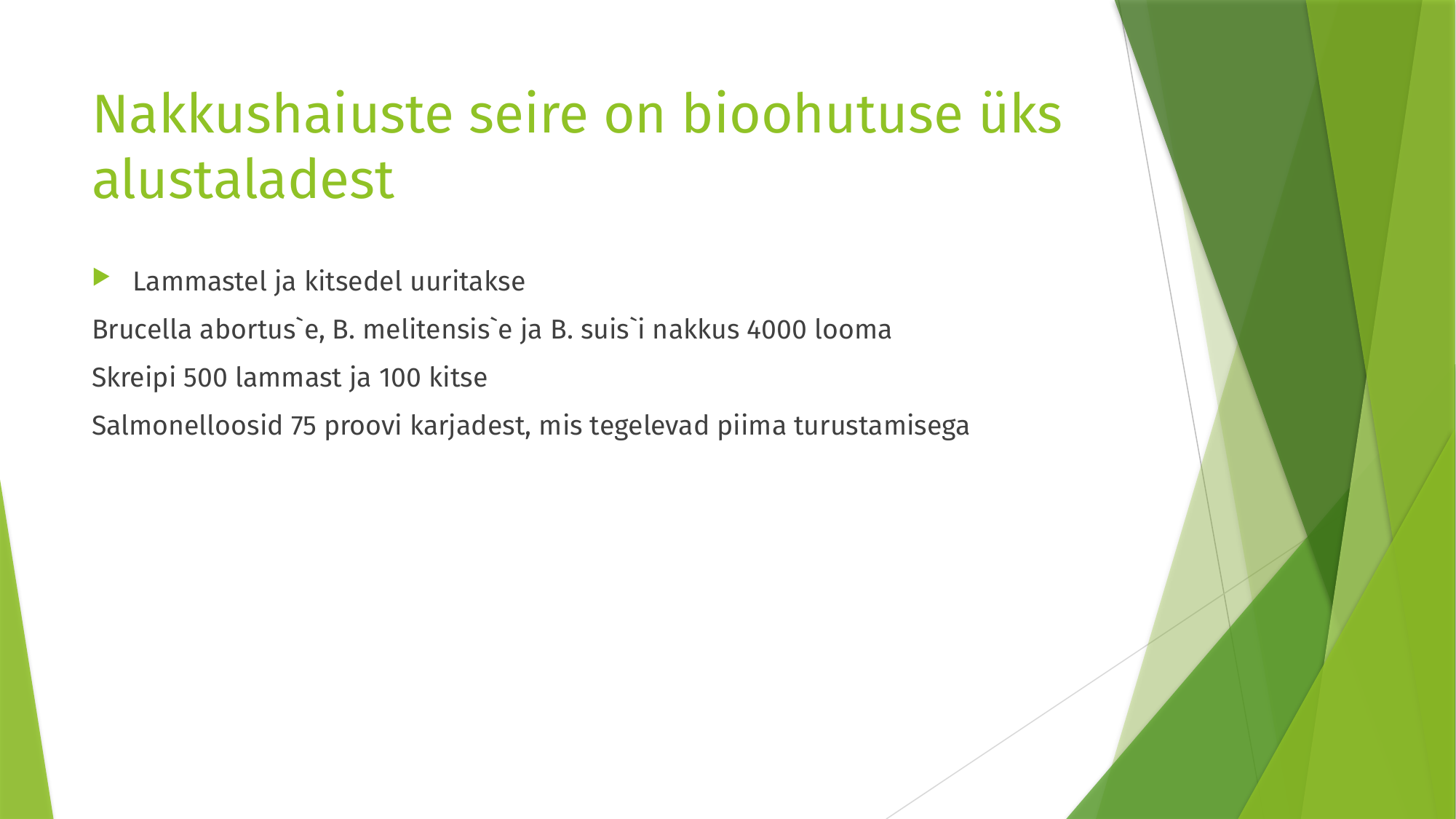

# Nakkushaiuste seire on bioohutuse üks alustaladest
Lammastel ja kitsedel uuritakse
Brucella abortus`e, B. melitensis`e ja B. suis`i nakkus 4000 looma
Skreipi 500 lammast ja 100 kitse
Salmonelloosid 75 proovi karjadest, mis tegelevad piima turustamisega